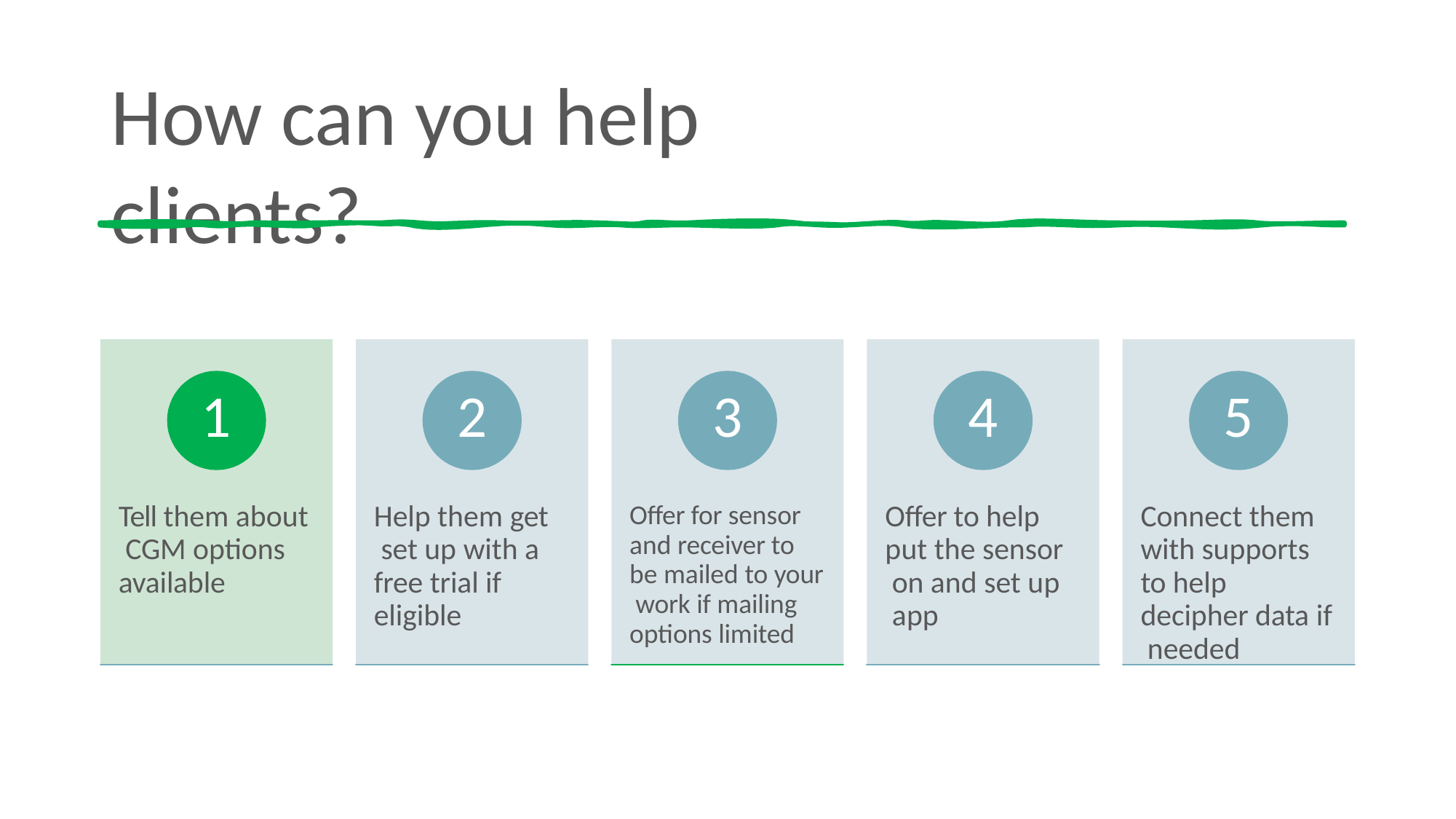

# How can you help clients?

1
Tell them about  CGM options  available
2
Help them get  set up with a  free trial if  eligible
3
Offer for sensor  and receiver to  be mailed to your  work if mailing  options limited
4
Offer to help  put the sensor  on and set up  app
5
Connect them  with supports  to help  decipher data if  needed